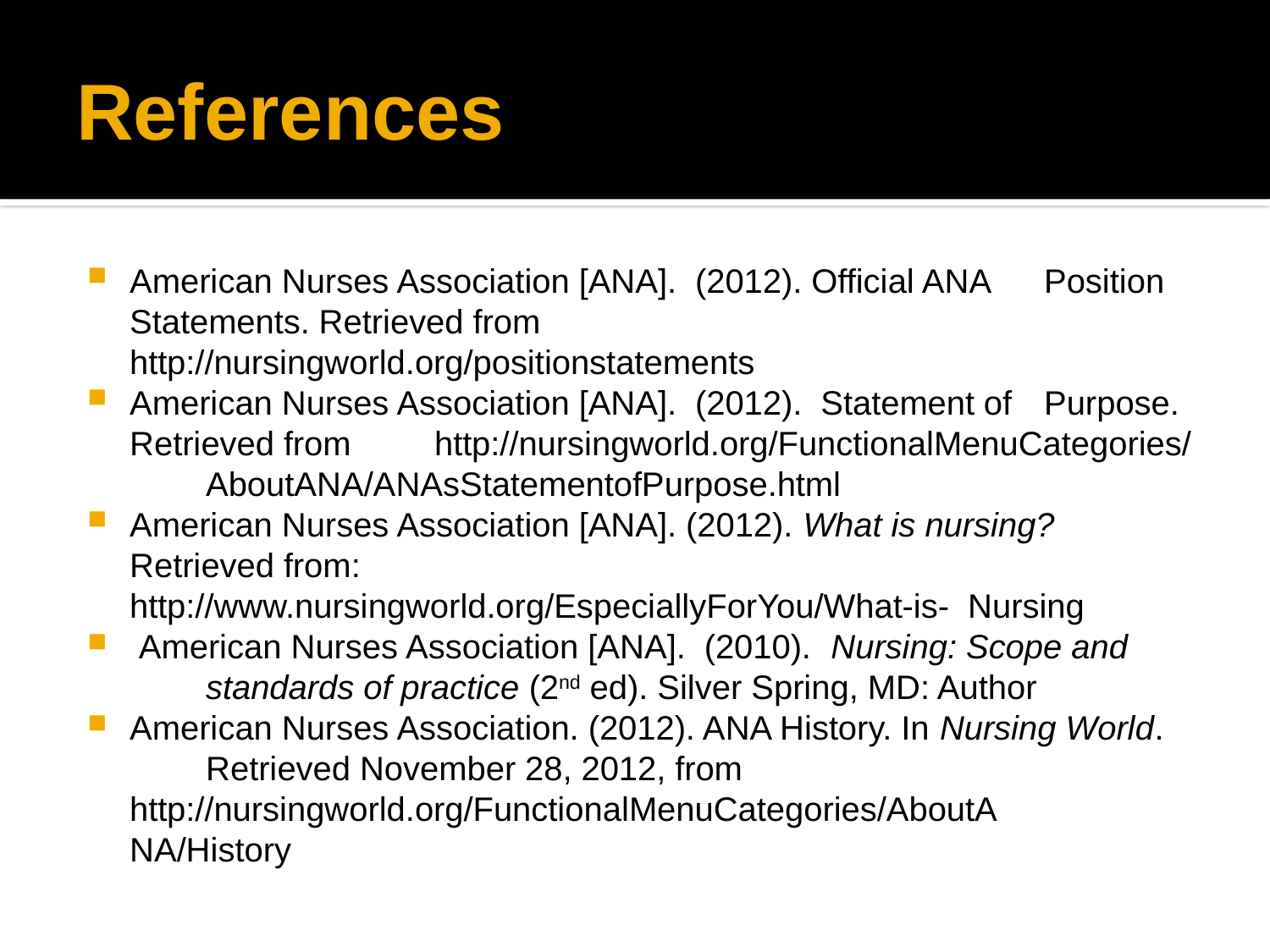

# References
American Nurses Association [ANA].  (2012). Official ANA 	Position Statements. Retrieved from 	http://nursingworld.org/positionstatements
American Nurses Association [ANA].  (2012).  Statement of 	Purpose.  Retrieved from 	http://nursingworld.org/FunctionalMenuCategories/ 	AboutANA/ANAsStatementofPurpose.html
American Nurses Association [ANA]. (2012). What is nursing? 	Retrieved from: 	http://www.nursingworld.org/EspeciallyForYou/What-is-	Nursing
 American Nurses Association [ANA].  (2010).  Nursing: Scope and 	standards of practice (2nd ed). Silver Spring, MD: Author
American Nurses Association. (2012). ANA History. In Nursing World. 	Retrieved November 28, 2012, from 	http://nursingworld.org/FunctionalMenuCategories/AboutA	NA/History